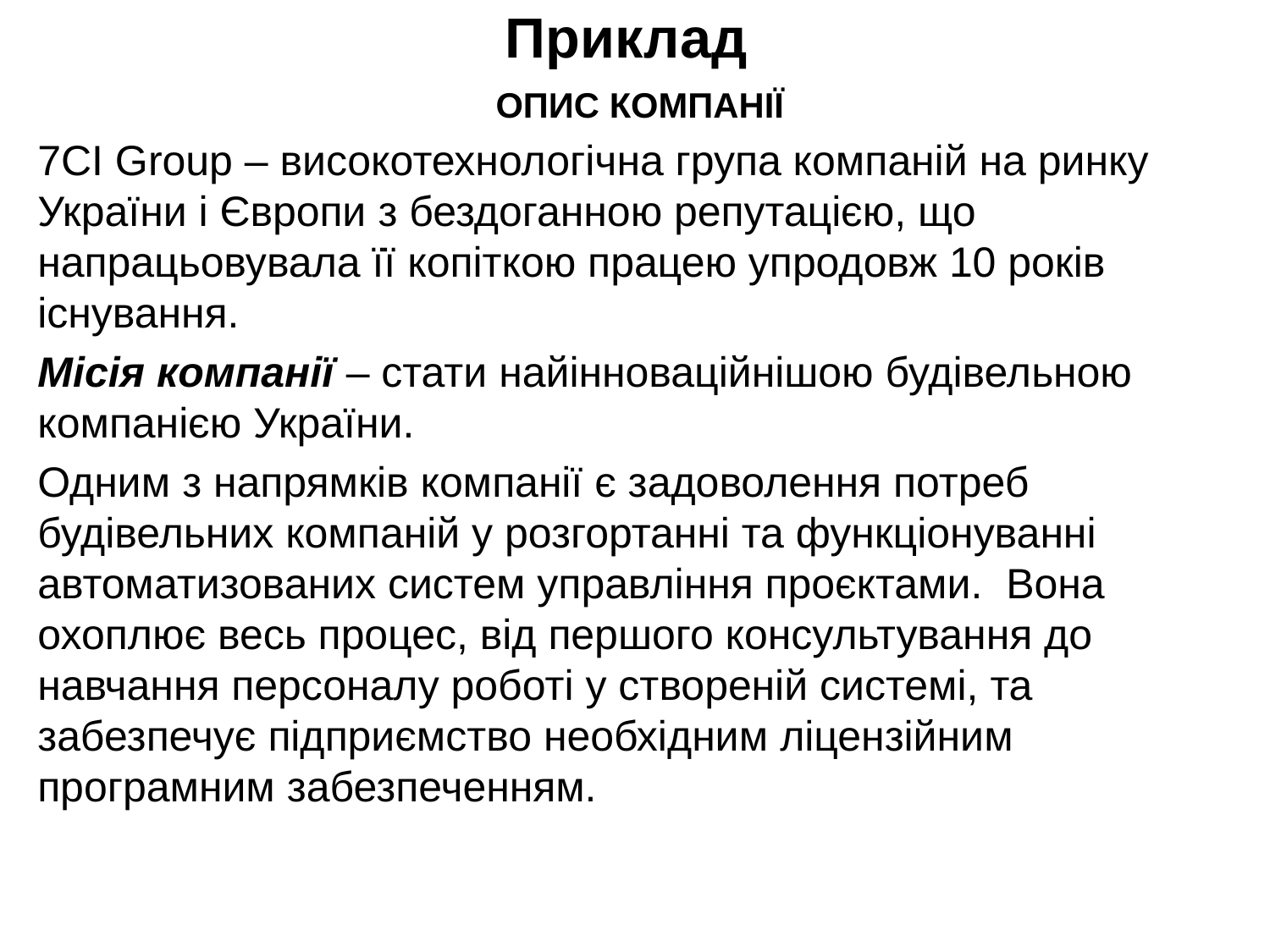

# Приклад
ОПИС КОМПАНІЇ
7CI Group – високотехнологічна група компаній на ринку України і Європи з бездоганною репутацією, що напрацьовувала її копіткою працею упродовж 10 років існування.
Місія компанії – стати найінноваційнішою будівельною компанією України.
Одним з напрямків компанії є задоволення потреб будівельних компаній у розгортанні та функціонуванні автоматизованих систем управління проєктами.  Вона охоплює весь процес, від першого консультування до навчання персоналу роботі у створеній системі, та забезпечує підприємство необхідним ліцензійним програмним забезпеченням.